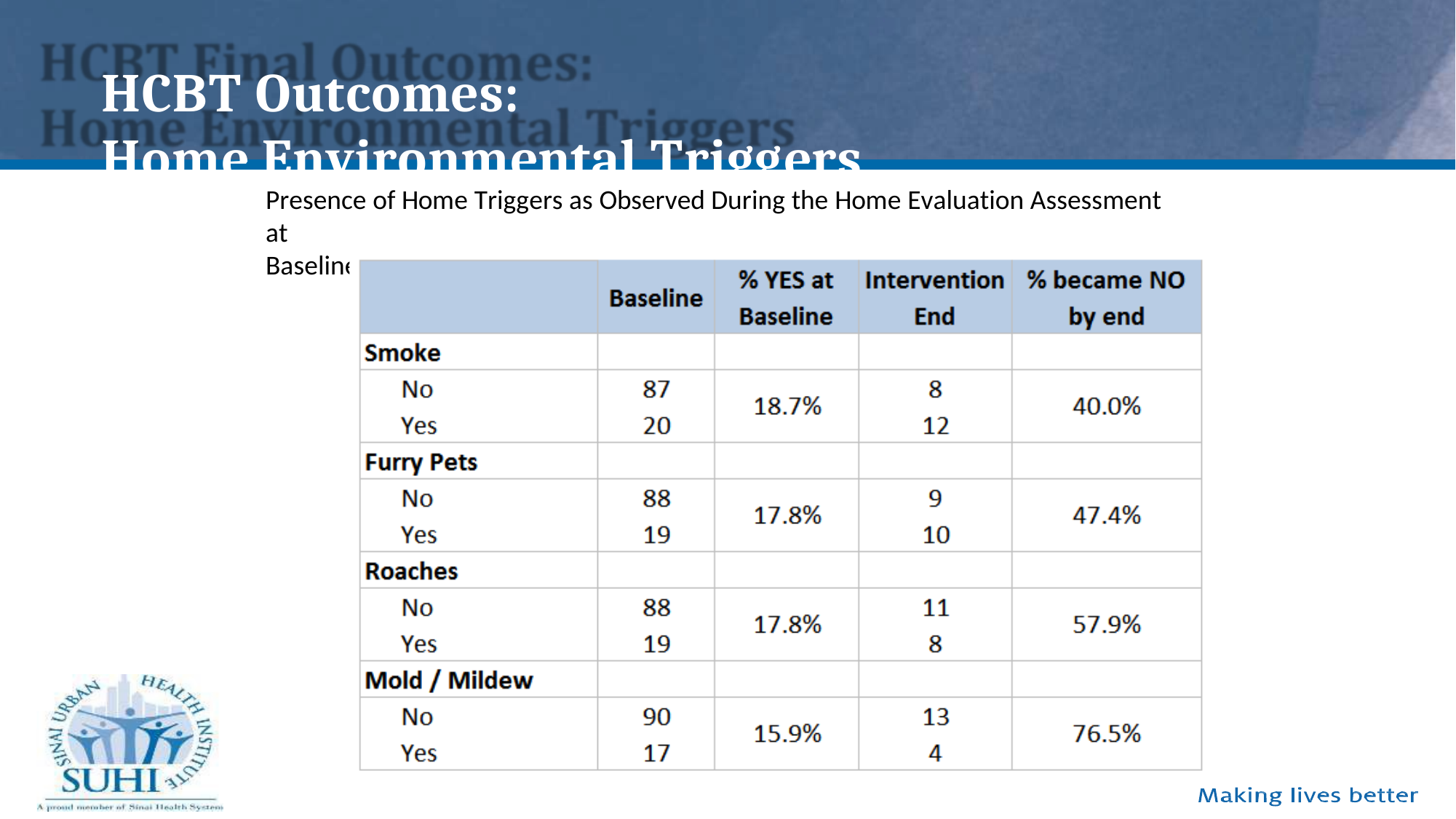

# HCBT Outcomes:
Home Environmental Triggers

Presence of Home Triggers as Observed During the Home Evaluation Assessment at
Baseline and the end of the Intervention for Adult and Child Participants (n=107)